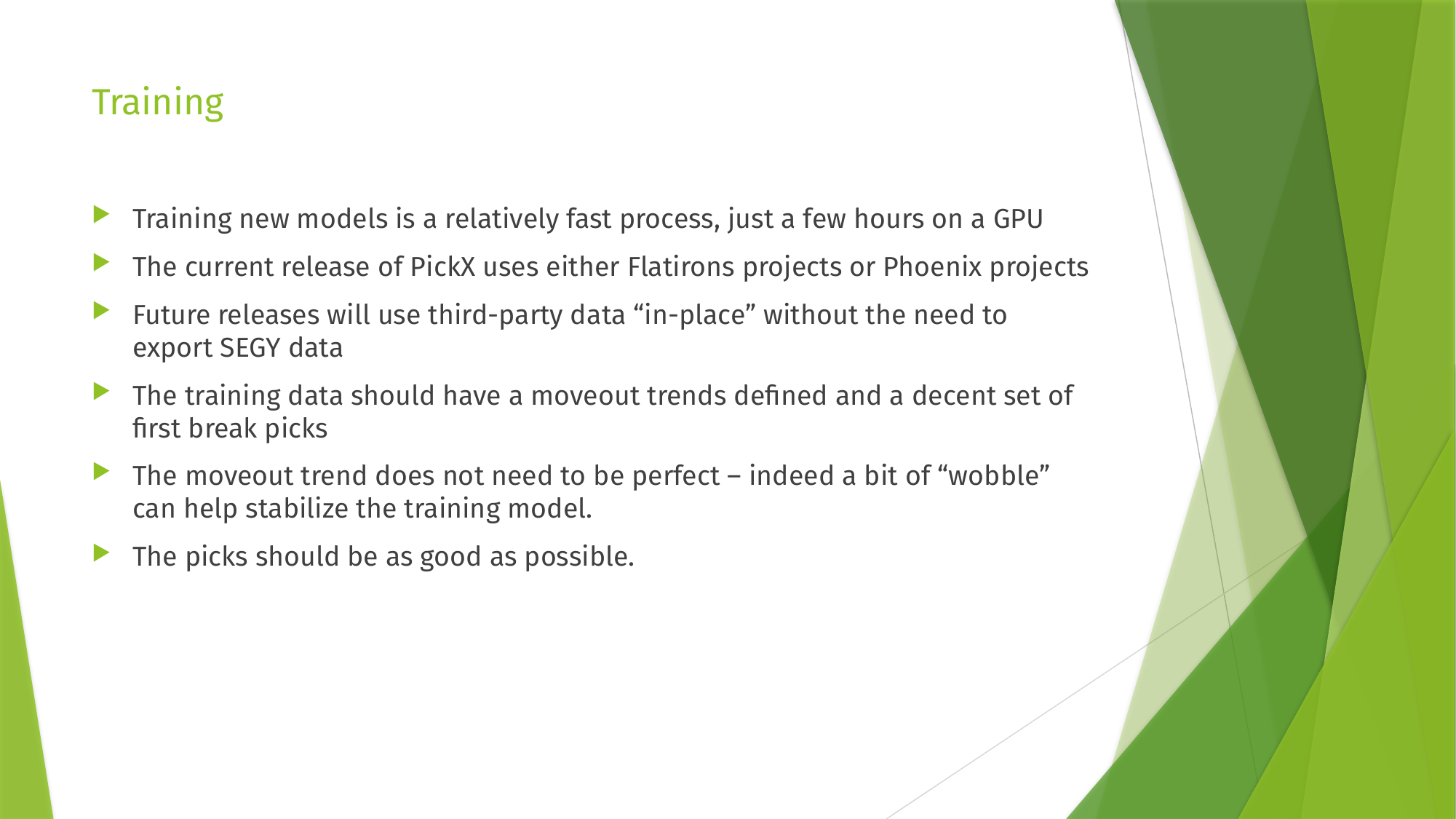

# Training
Training new models is a relatively fast process, just a few hours on a GPU
The current release of PickX uses either Flatirons projects or Phoenix projects
Future releases will use third-party data “in-place” without the need to export SEGY data
The training data should have a moveout trends defined and a decent set of first break picks
The moveout trend does not need to be perfect – indeed a bit of “wobble” can help stabilize the training model.
The picks should be as good as possible.